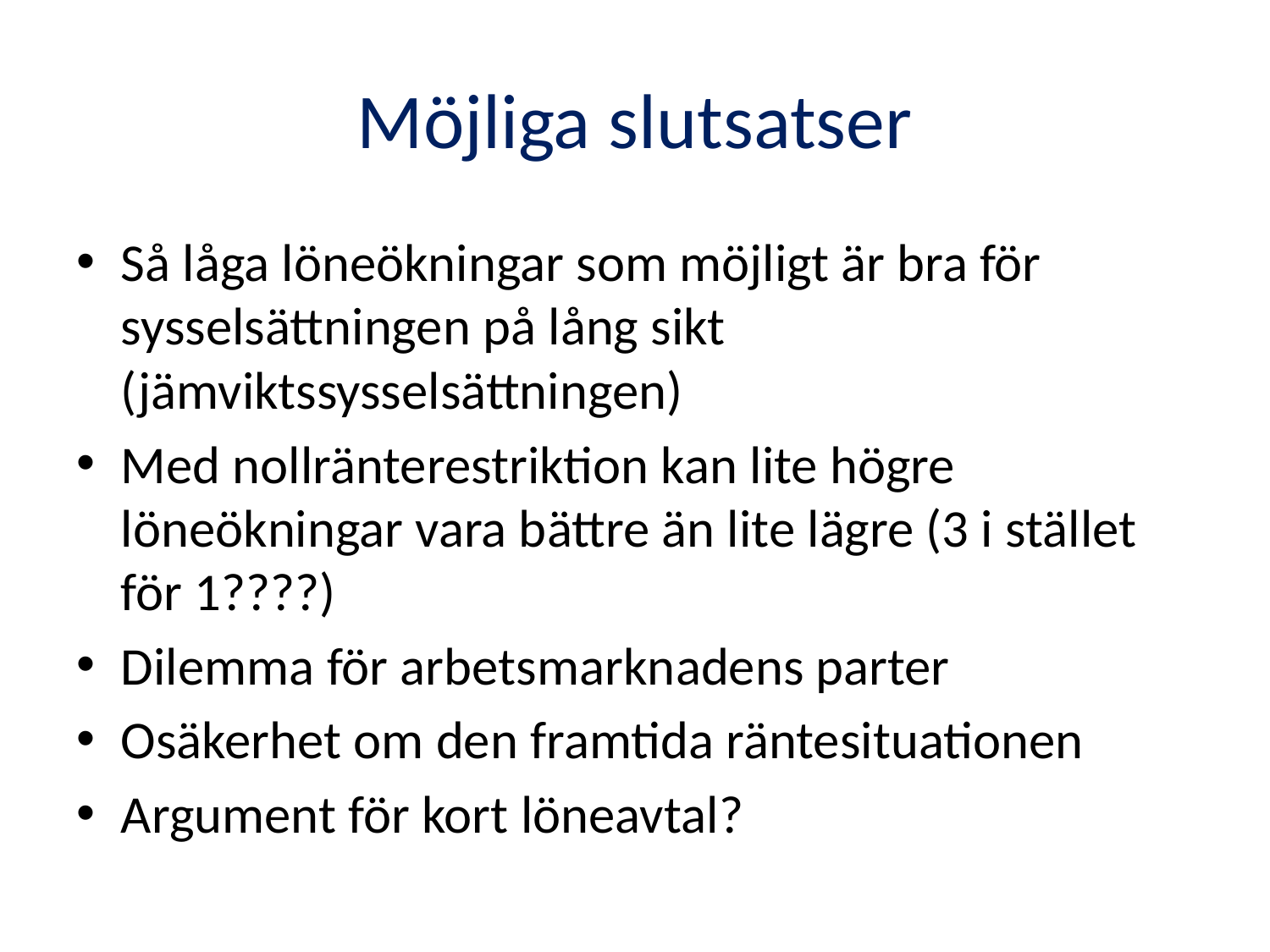

# Möjliga slutsatser
Så låga löneökningar som möjligt är bra för sysselsättningen på lång sikt (jämviktssysselsättningen)
Med nollränterestriktion kan lite högre löneökningar vara bättre än lite lägre (3 i stället för 1????)
Dilemma för arbetsmarknadens parter
Osäkerhet om den framtida räntesituationen
Argument för kort löneavtal?